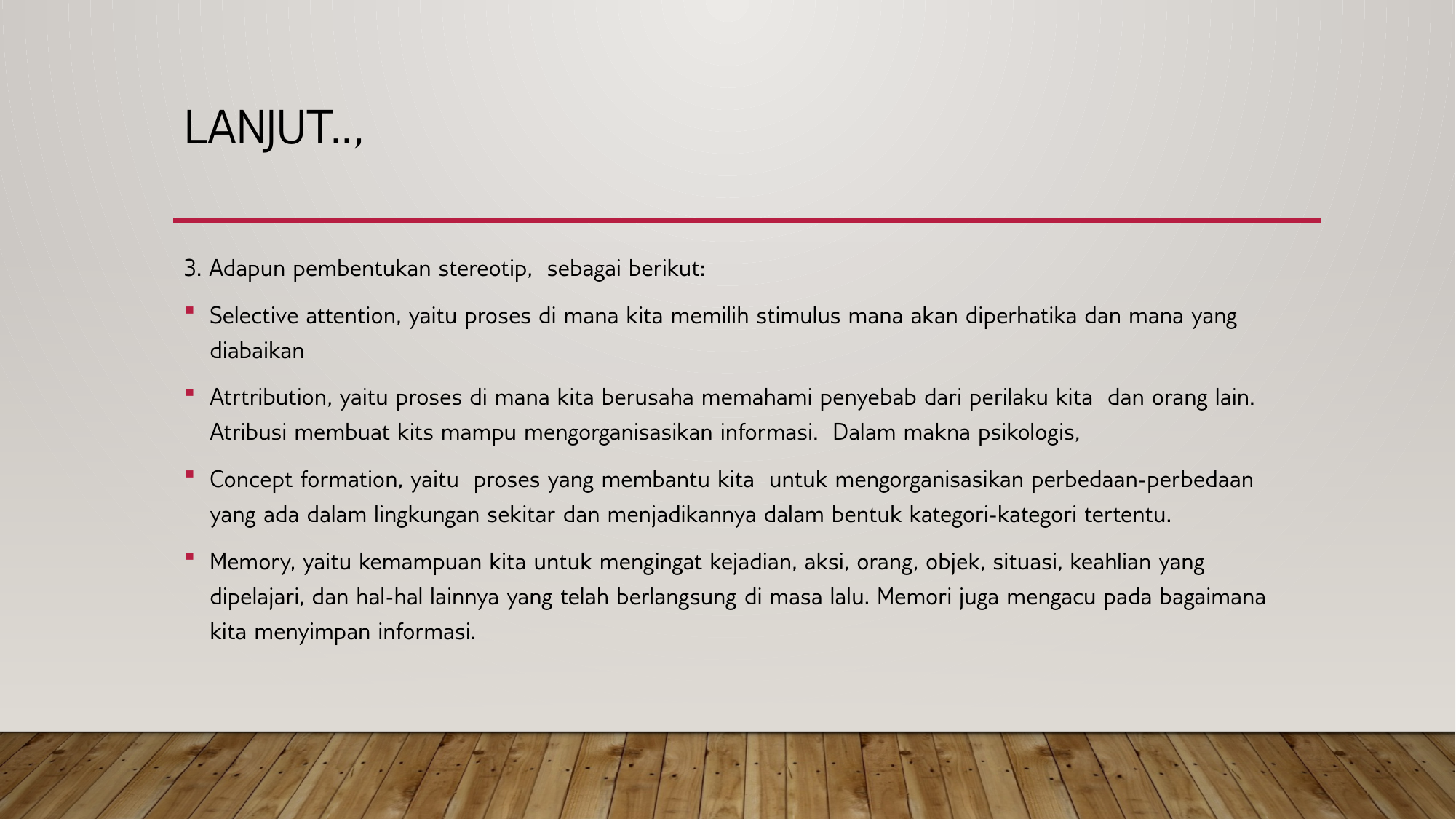

# Lanjut..,
3. Adapun pembentukan stereotip,  sebagai berikut:
Selective attention, yaitu proses di mana kita memilih stimulus mana akan diperhatika dan mana yang diabaikan
Atrtribution, yaitu proses di mana kita berusaha memahami penyebab dari perilaku kita  dan orang lain.  Atribusi membuat kits mampu mengorganisasikan informasi.  Dalam makna psikologis,
Concept formation, yaitu  proses yang membantu kita  untuk mengorganisasikan perbedaan-perbedaan  yang ada dalam lingkungan sekitar dan menjadikannya dalam bentuk kategori-kategori tertentu.
Memory, yaitu kemampuan kita untuk mengingat kejadian, aksi, orang, objek, situasi, keahlian yang dipelajari, dan hal-hal lainnya yang telah berlangsung di masa lalu. Memori juga mengacu pada bagaimana kita menyimpan informasi.